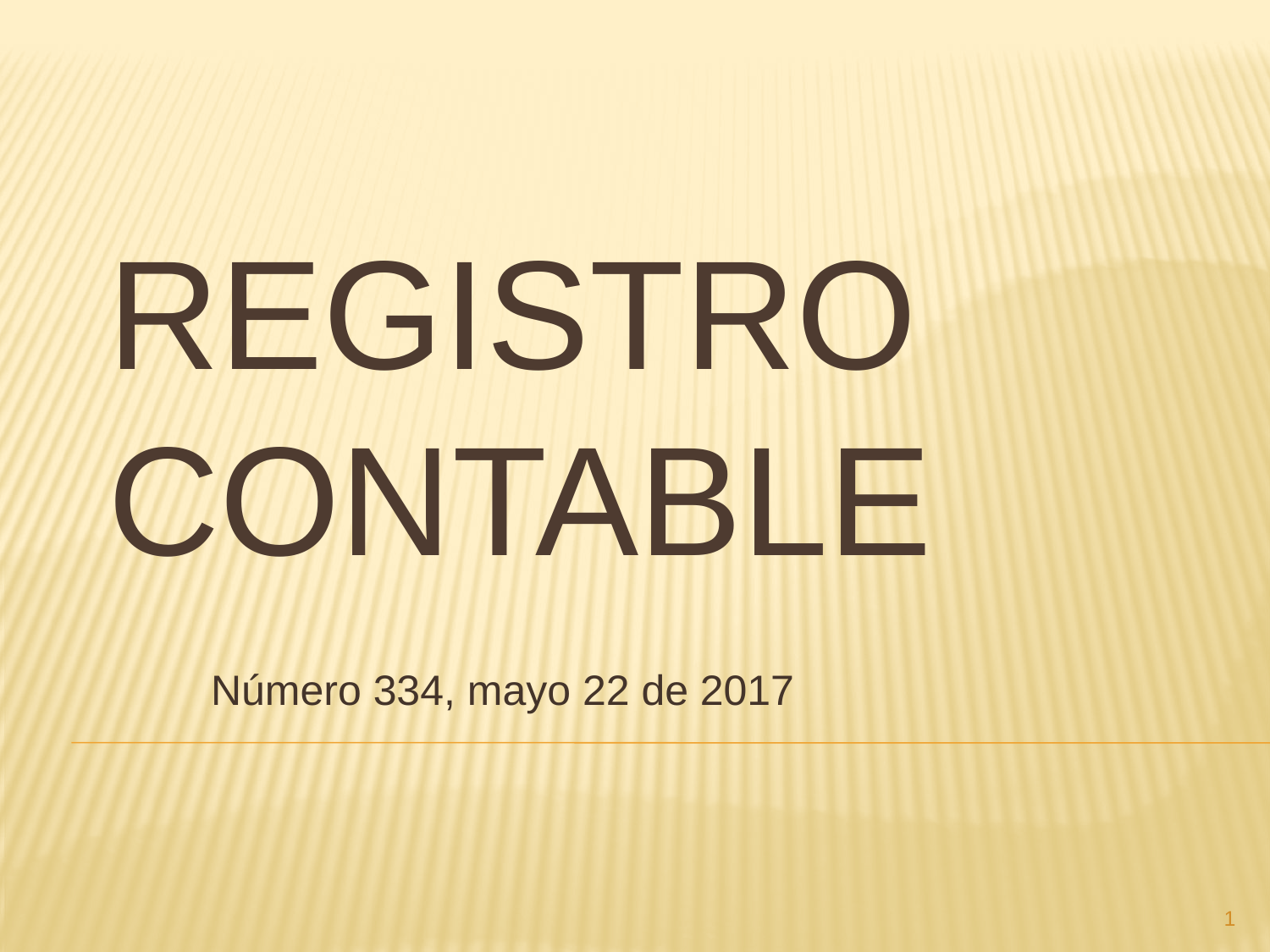

# Registro contable
Número 334, mayo 22 de 2017
1